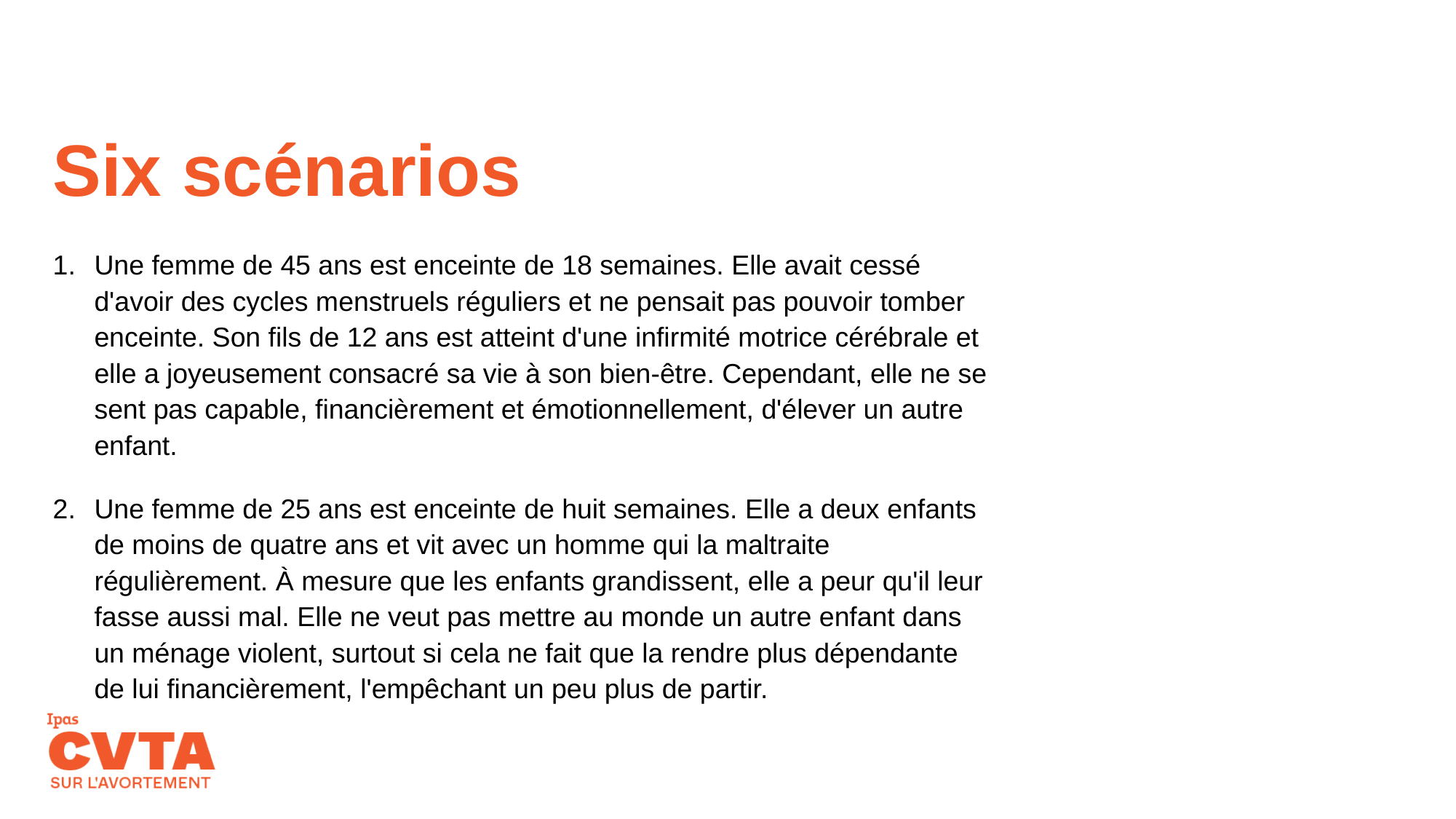

# Six scénarios
Une femme de 45 ans est enceinte de 18 semaines. Elle avait cessé d'avoir des cycles menstruels réguliers et ne pensait pas pouvoir tomber enceinte. Son fils de 12 ans est atteint d'une infirmité motrice cérébrale et elle a joyeusement consacré sa vie à son bien-être. Cependant, elle ne se sent pas capable, financièrement et émotionnellement, d'élever un autre enfant.
Une femme de 25 ans est enceinte de huit semaines. Elle a deux enfants de moins de quatre ans et vit avec un homme qui la maltraite régulièrement. À mesure que les enfants grandissent, elle a peur qu'il leur fasse aussi mal. Elle ne veut pas mettre au monde un autre enfant dans un ménage violent, surtout si cela ne fait que la rendre plus dépendante de lui financièrement, l'empêchant un peu plus de partir.